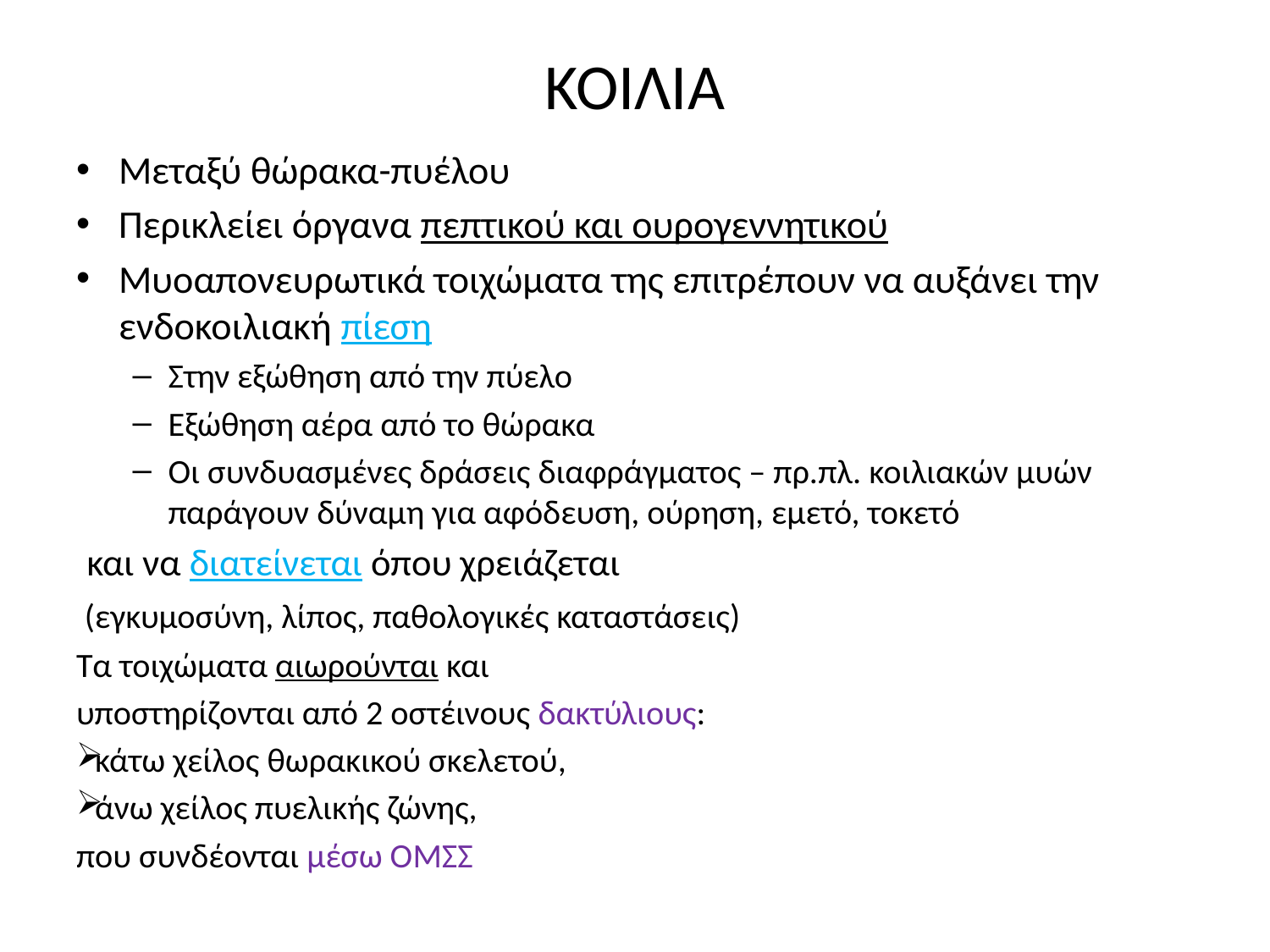

# ΚΟΙΛΙΑ
Μεταξύ θώρακα-πυέλου
Περικλείει όργανα πεπτικού και ουρογεννητικού
Μυοαπονευρωτικά τοιχώματα της επιτρέπουν να αυξάνει την ενδοκοιλιακή πίεση
Στην εξώθηση από την πύελο
Εξώθηση αέρα από το θώρακα
Οι συνδυασμένες δράσεις διαφράγματος – πρ.πλ. κοιλιακών μυών παράγουν δύναμη για αφόδευση, ούρηση, εμετό, τοκετό
	και να διατείνεται όπου χρειάζεται
 (εγκυμοσύνη, λίπος, παθολογικές καταστάσεις)
Τα τοιχώματα αιωρούνται και
υποστηρίζονται από 2 οστέινους δακτύλιους:
κάτω χείλος θωρακικού σκελετού,
άνω χείλος πυελικής ζώνης,
που συνδέονται μέσω ΟΜΣΣ